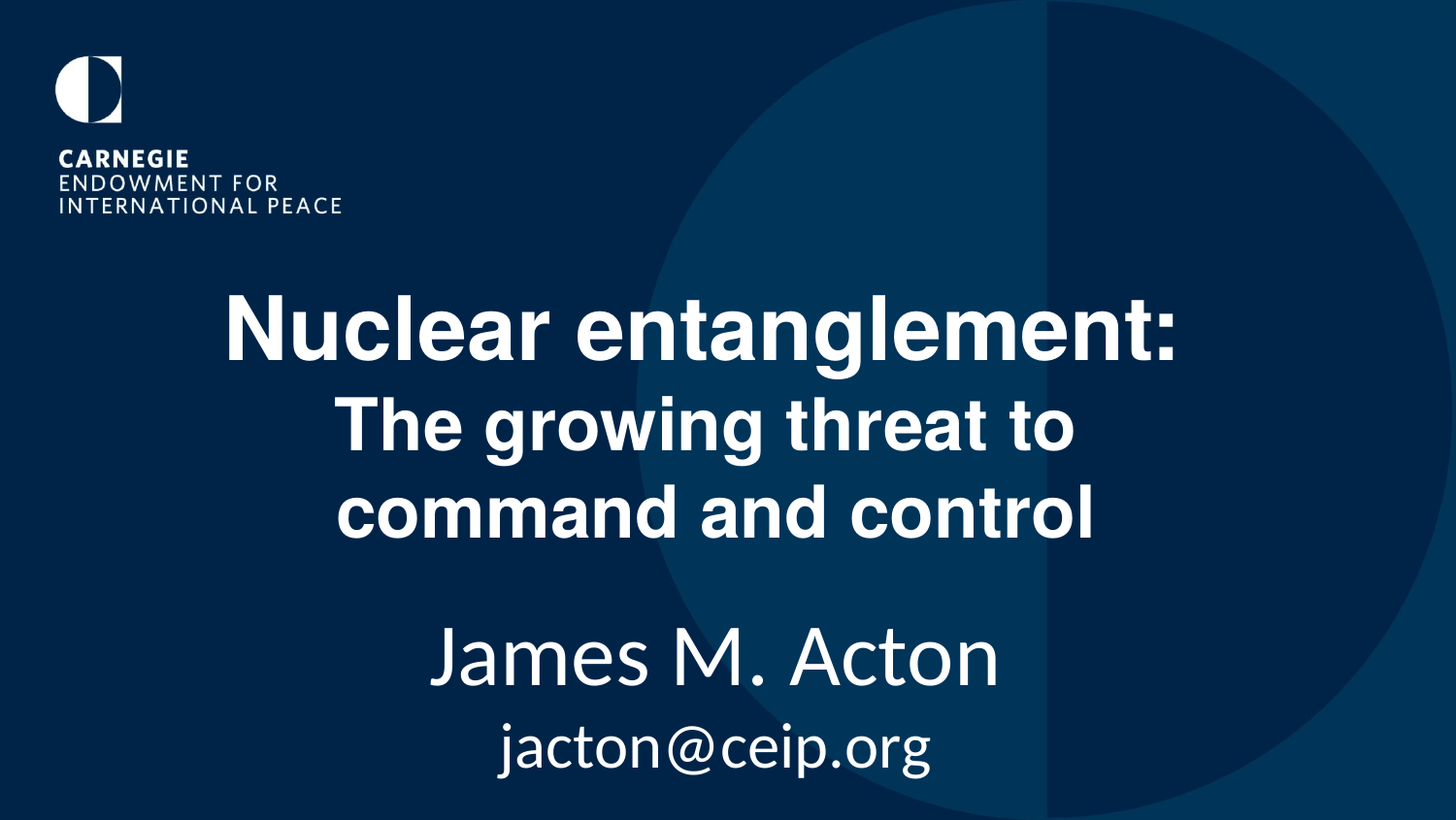

Nuclear entanglement:
The growing threat to
command and control

James M. Acton
jacton@ceip.org